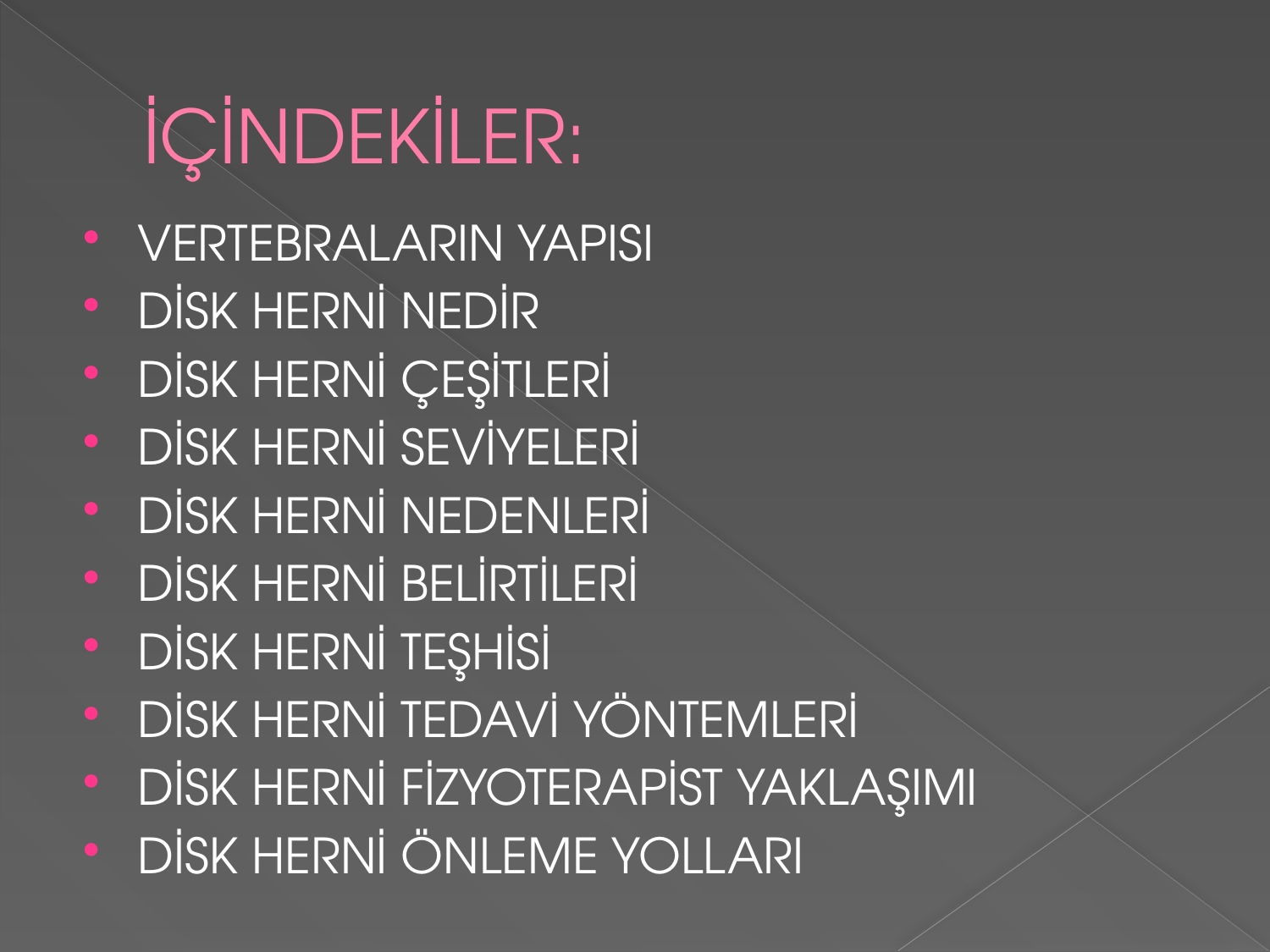

# İÇİNDEKİLER:
VERTEBRALARIN YAPISI
DİSK HERNİ NEDİR
DİSK HERNİ ÇEŞİTLERİ
DİSK HERNİ SEVİYELERİ
DİSK HERNİ NEDENLERİ
DİSK HERNİ BELİRTİLERİ
DİSK HERNİ TEŞHİSİ
DİSK HERNİ TEDAVİ YÖNTEMLERİ
DİSK HERNİ FİZYOTERAPİST YAKLAŞIMI
DİSK HERNİ ÖNLEME YOLLARI